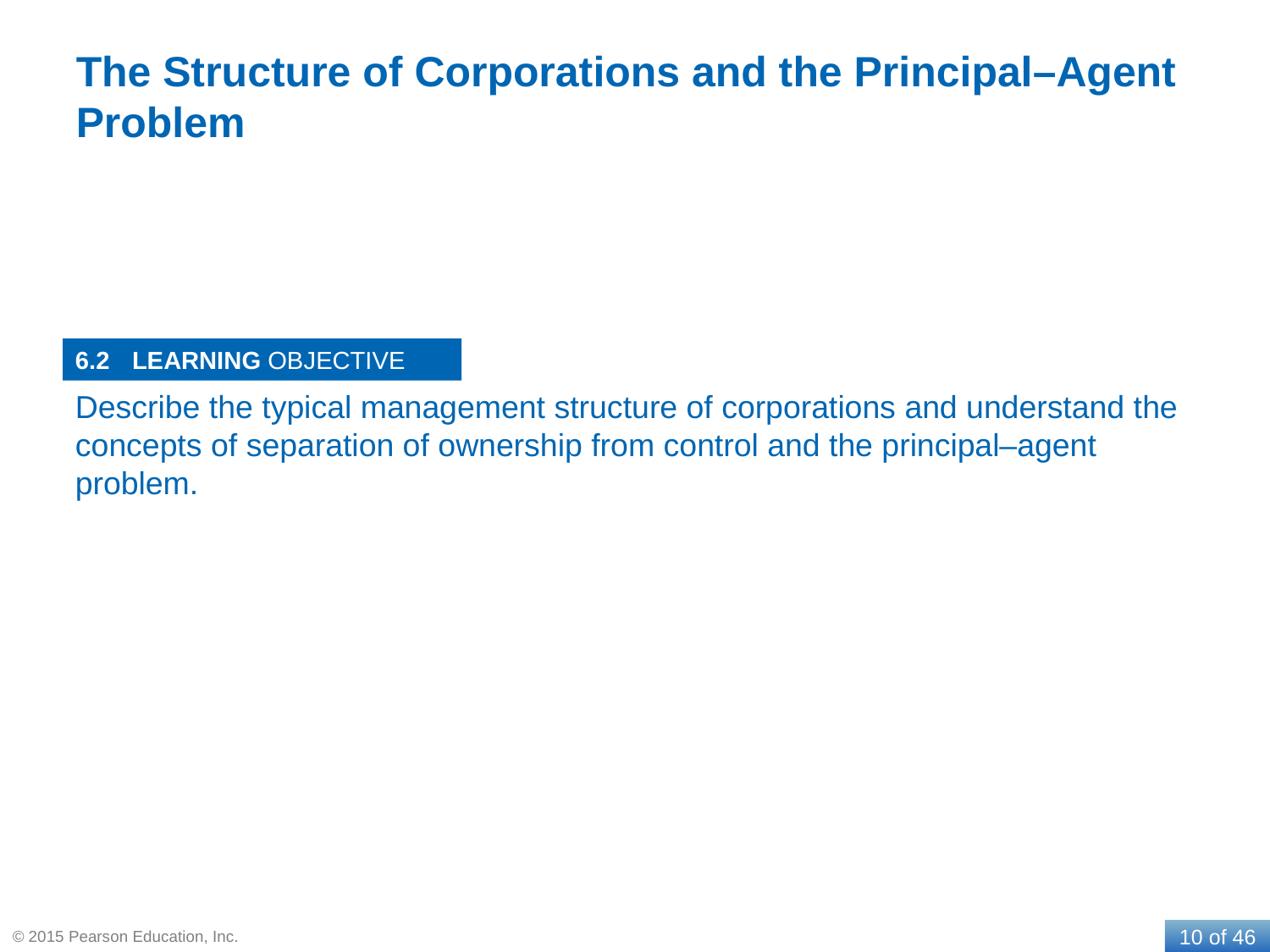

# The Structure of Corporations and the Principal–Agent Problem
6.2
Describe the typical management structure of corporations and understand the concepts of separation of ownership from control and the principal–agent problem.